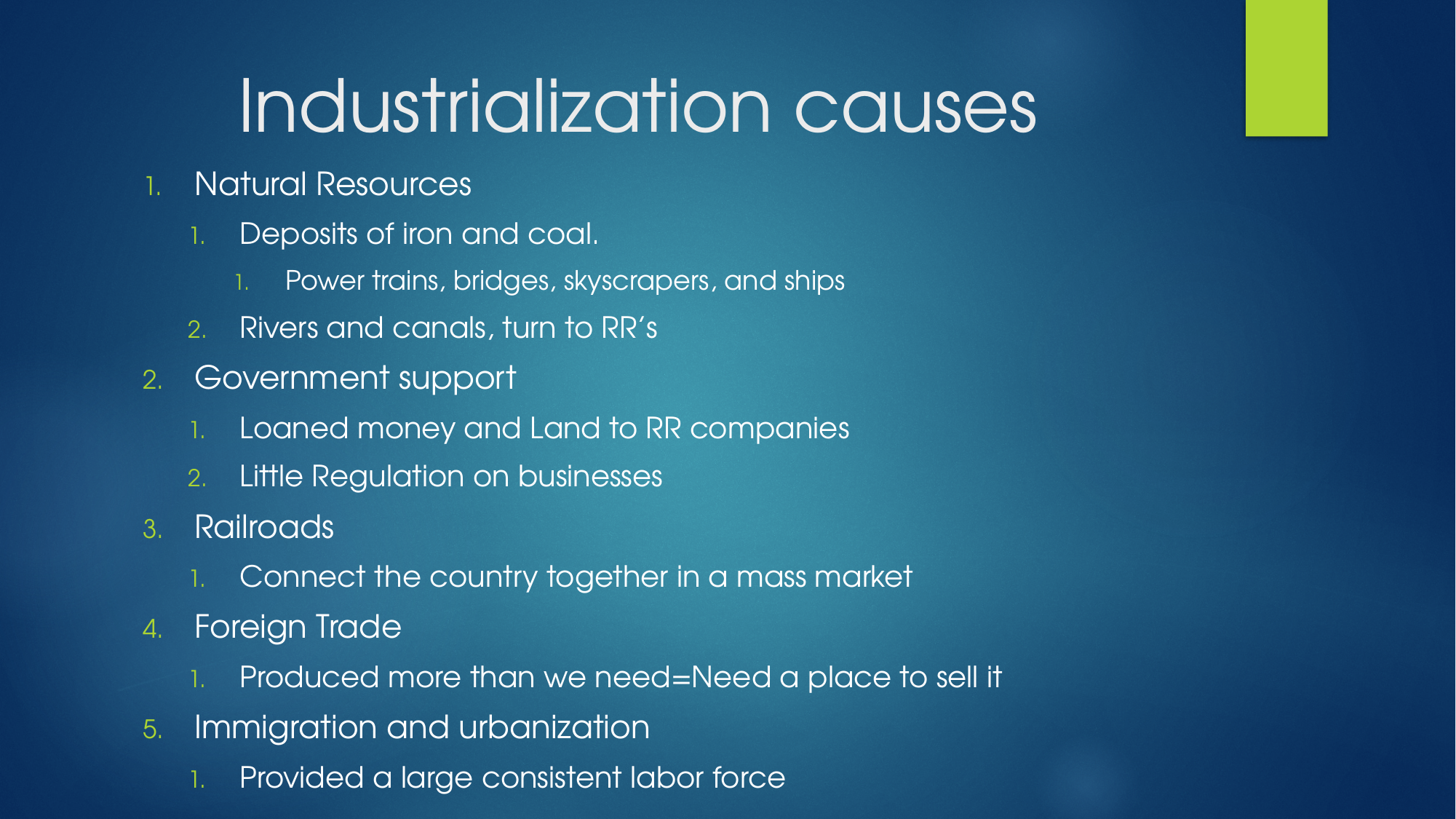

# Industrialization causes
Natural Resources
Deposits of iron and coal.
Power trains, bridges, skyscrapers, and ships
Rivers and canals, turn to RR’s
Government support
Loaned money and Land to RR companies
Little Regulation on businesses
Railroads
Connect the country together in a mass market
Foreign Trade
Produced more than we need=Need a place to sell it
Immigration and urbanization
Provided a large consistent labor force